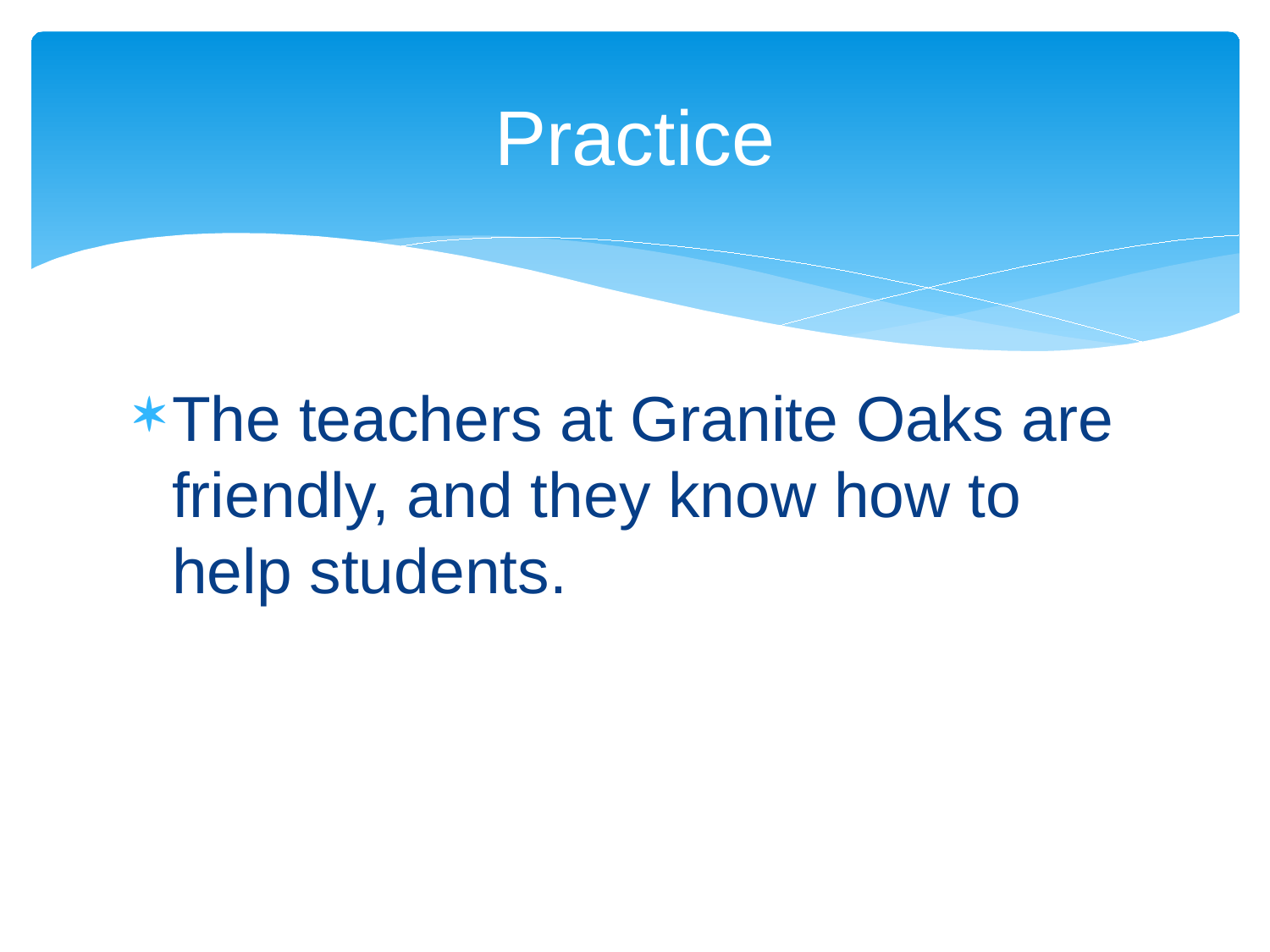

# Practice
The teachers at Granite Oaks are friendly, and they know how to help students.